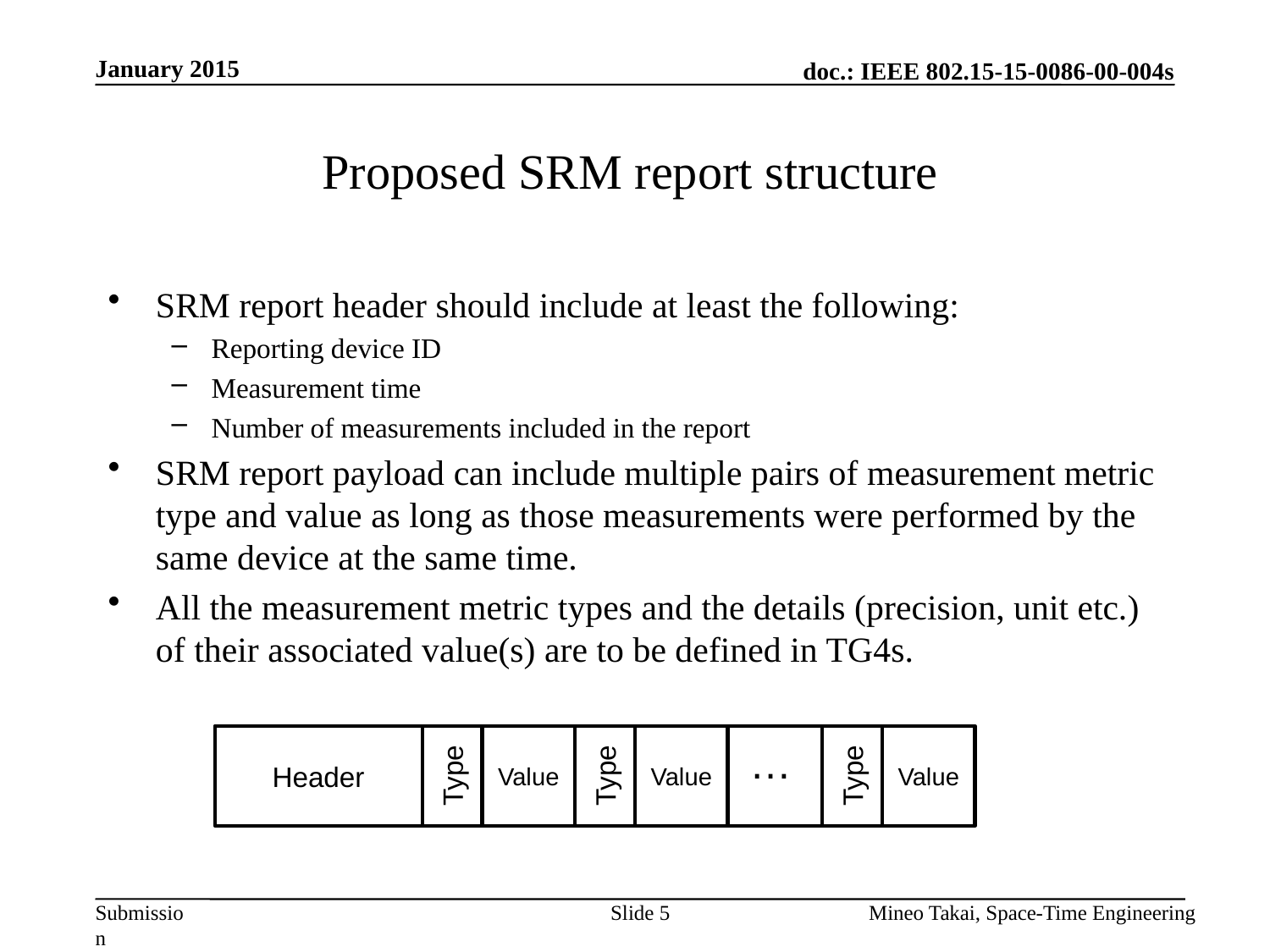

January 2015
# Proposed SRM report structure
SRM report header should include at least the following:
Reporting device ID
Measurement time
Number of measurements included in the report
SRM report payload can include multiple pairs of measurement metric type and value as long as those measurements were performed by the same device at the same time.
All the measurement metric types and the details (precision, unit etc.) of their associated value(s) are to be defined in TG4s.
Header
Type
Value
Type
Value

Type
Value
…
Slide 5
Mineo Takai, Space-Time Engineering